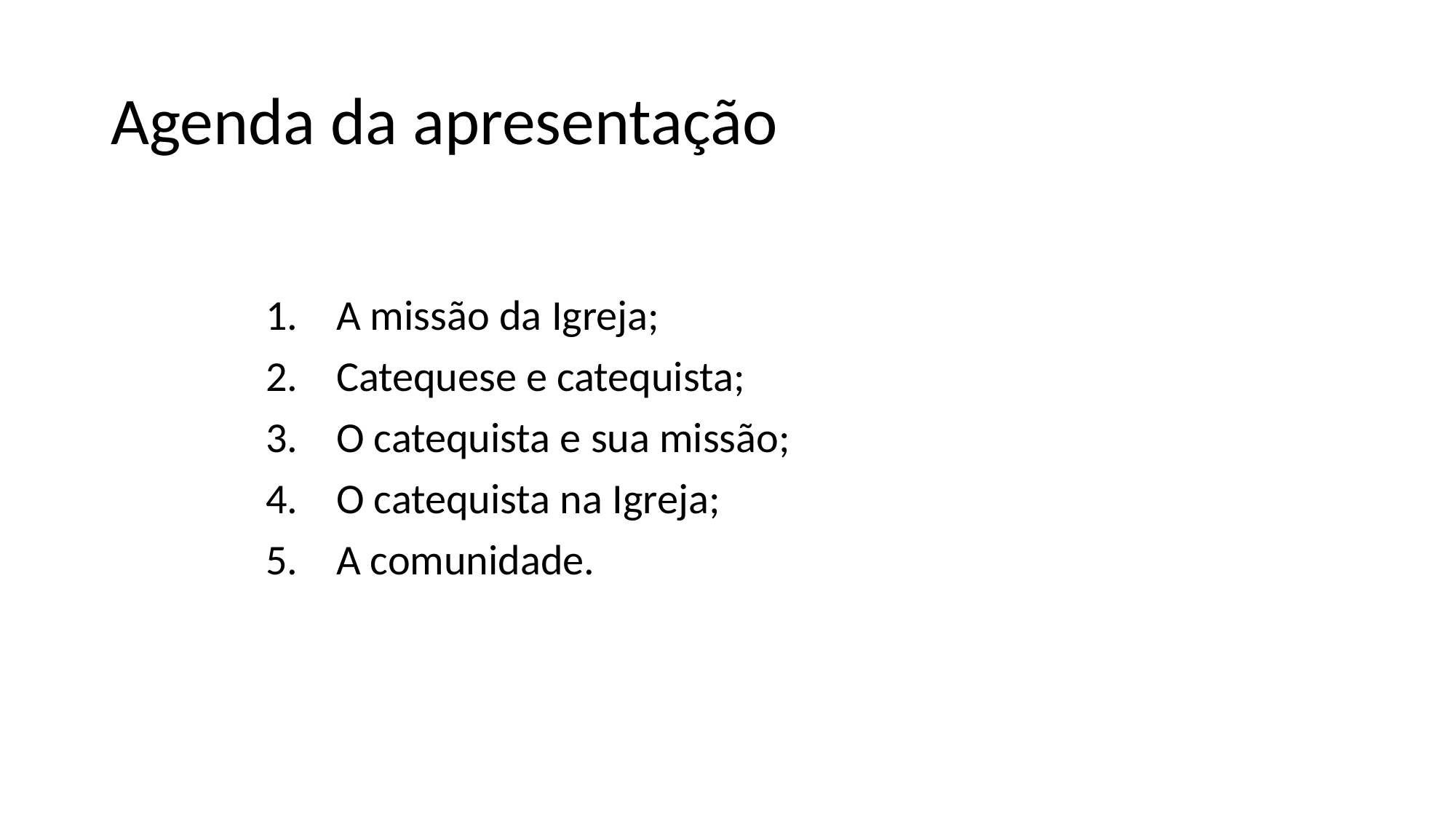

# Agenda da apresentação
A missão da Igreja;
Catequese e catequista;
O catequista e sua missão;
O catequista na Igreja;
A comunidade.